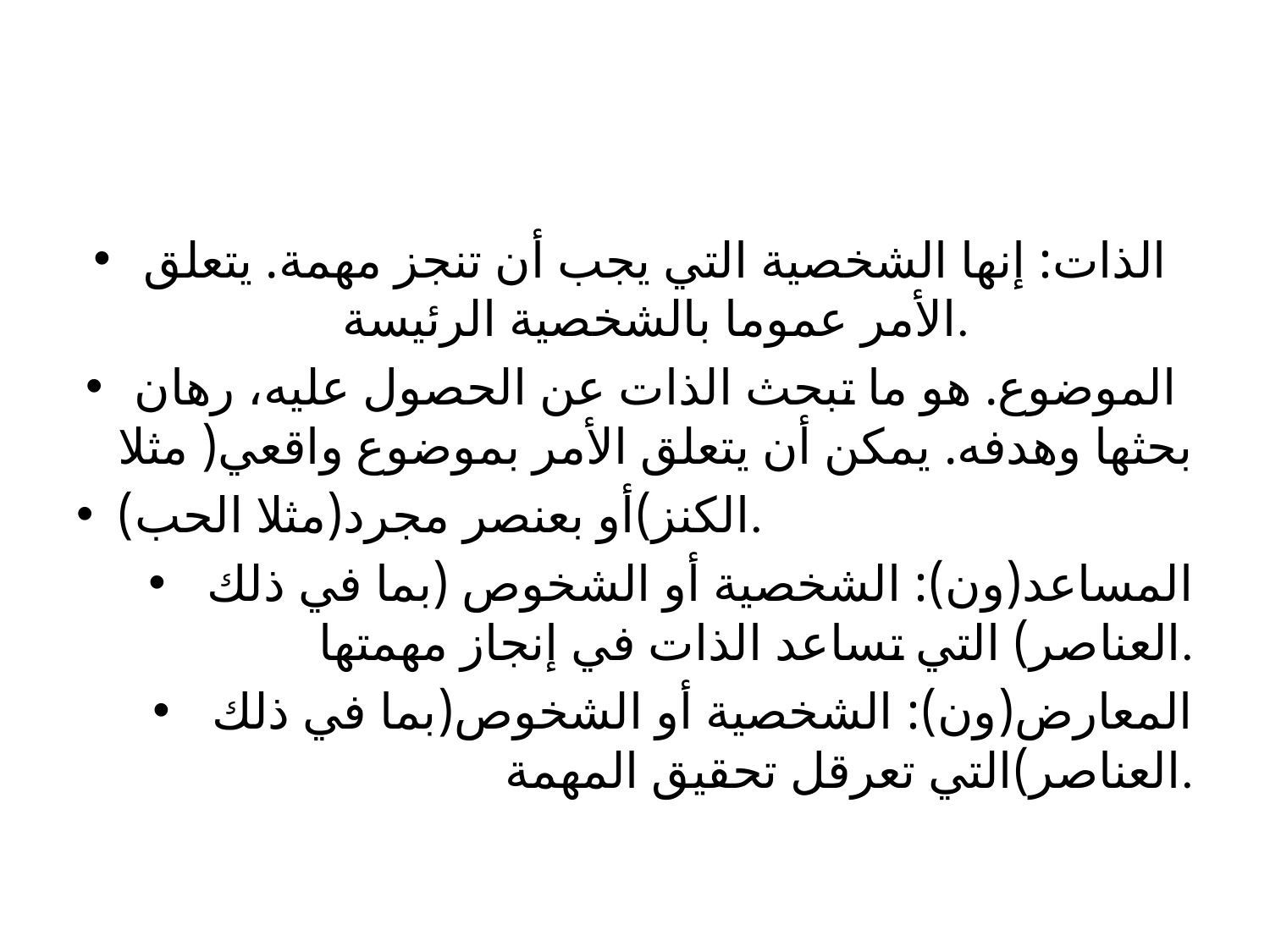

#
الذات: إنها الشخصية التي يجب أن تنجز مهمة. يتعلق الأمر عموما بالشخصية الرئيسة.
الموضوع. هو ما تبحث الذات عن الحصول عليه، رهان بحثها وهدفه. يمكن أن يتعلق الأمر بموضوع واقعي( مثلا
الكنز)أو بعنصر مجرد(مثلا الحب).
المساعد(ون): الشخصية أو الشخوص (بما في ذلك العناصر) التي تساعد الذات في إنجاز مهمتها.
المعارض(ون): الشخصية أو الشخوص(بما في ذلك العناصر)التي تعرقل تحقيق المهمة.